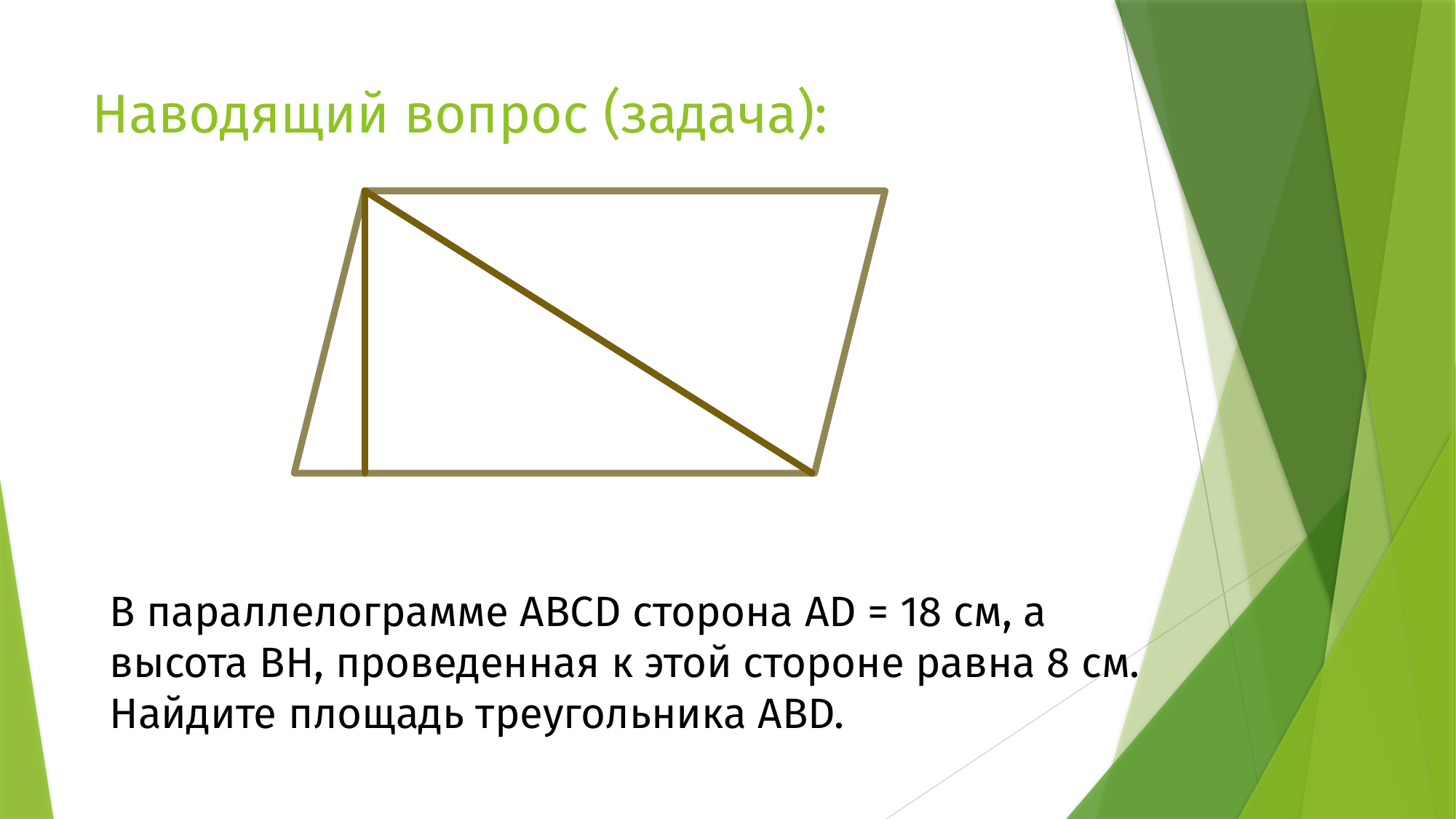

# Наводящий вопрос (задача):

В параллелограмме ABCD сторона AD = 18 см, а высота BH, проведенная к этой стороне равна 8 см. Найдите площадь треугольника ABD.